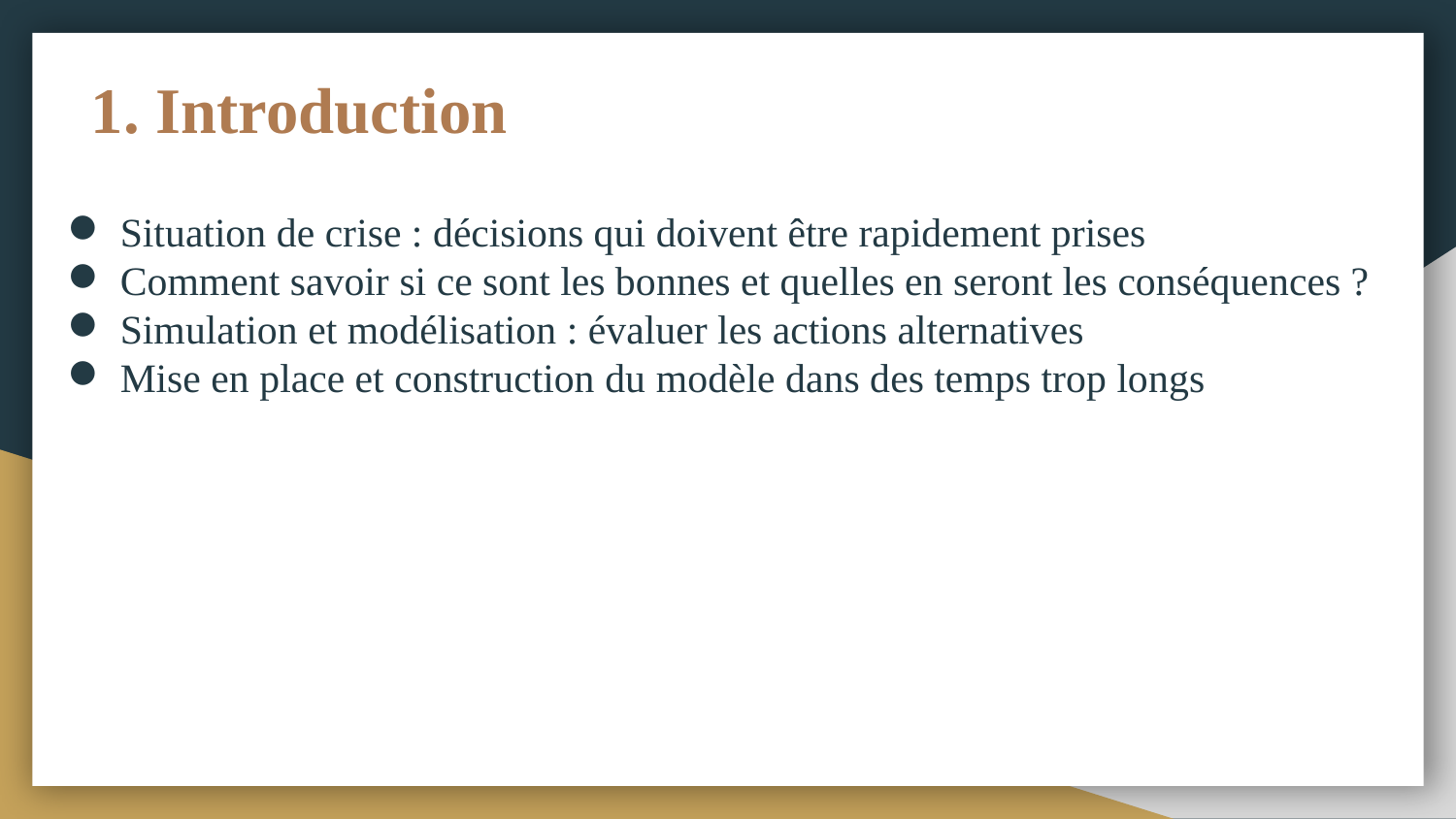

# 1. Introduction
  Situation de crise : décisions qui doivent être rapidement prises
  Comment savoir si ce sont les bonnes et quelles en seront les conséquences ?
  Simulation et modélisation : évaluer les actions alternatives
  Mise en place et construction du modèle dans des temps trop longs